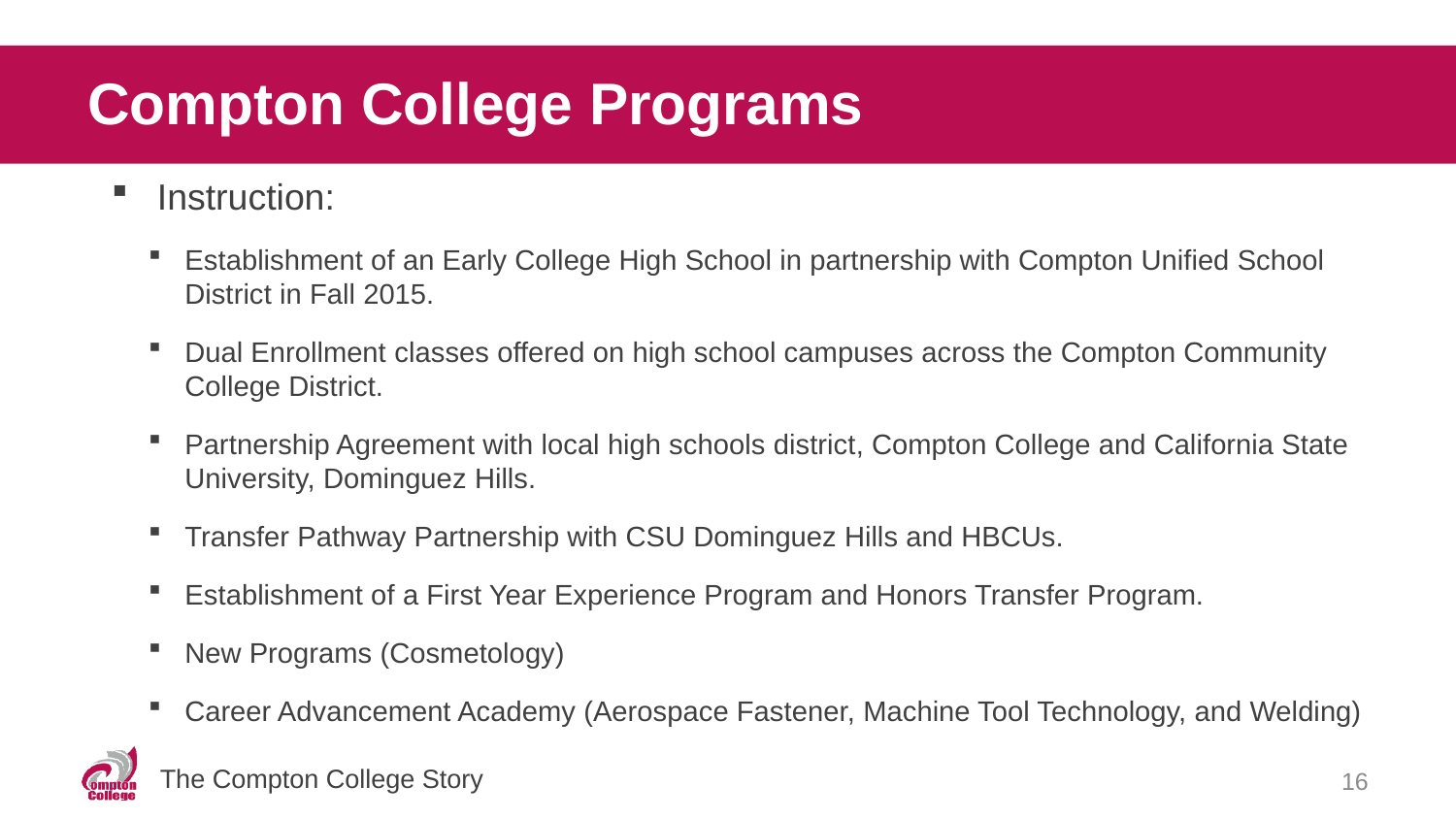

# Compton College Programs
Instruction:
Establishment of an Early College High School in partnership with Compton Unified School District in Fall 2015.
Dual Enrollment classes offered on high school campuses across the Compton Community College District.
Partnership Agreement with local high schools district, Compton College and California State University, Dominguez Hills.
Transfer Pathway Partnership with CSU Dominguez Hills and HBCUs.
Establishment of a First Year Experience Program and Honors Transfer Program.
New Programs (Cosmetology)
Career Advancement Academy (Aerospace Fastener, Machine Tool Technology, and Welding)
16